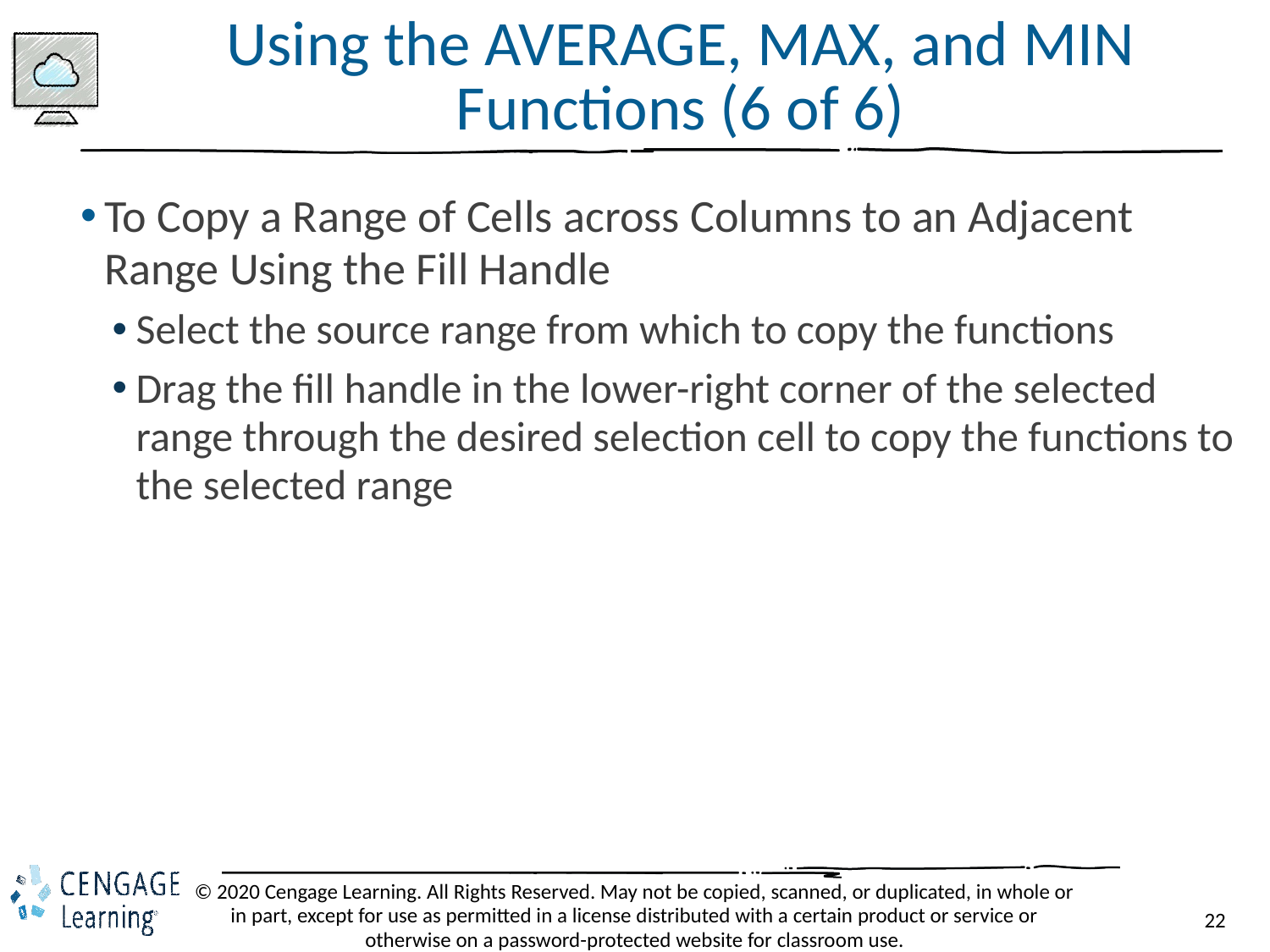

# Using the AVERAGE, MAX, and MIN Functions (6 of 6)
To Copy a Range of Cells across Columns to an Adjacent Range Using the Fill Handle
Select the source range from which to copy the functions
Drag the fill handle in the lower-right corner of the selected range through the desired selection cell to copy the functions to the selected range